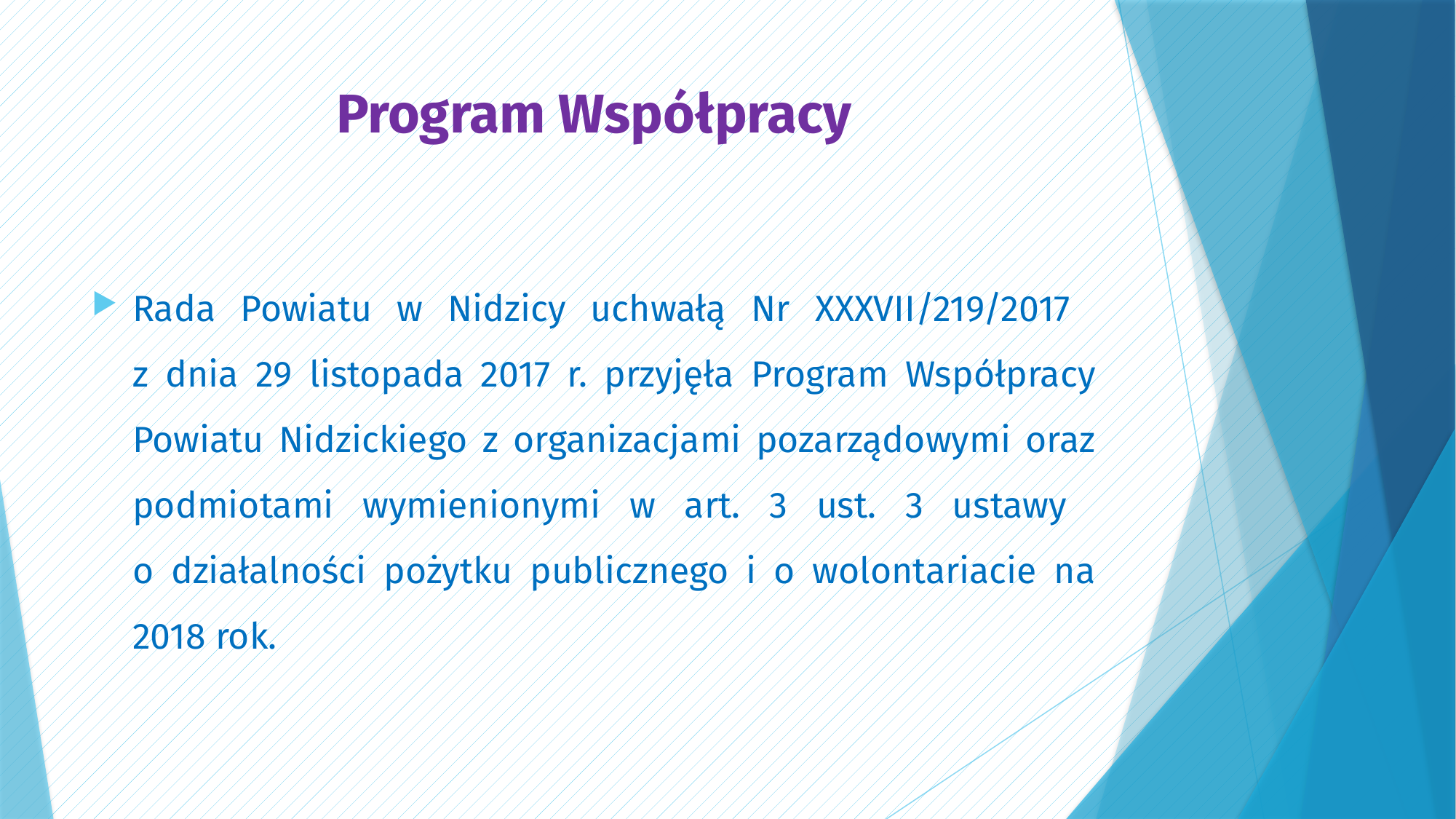

# Program Współpracy
Rada Powiatu w Nidzicy uchwałą Nr XXXVII/219/2017
z dnia 29 listopada 2017 r. przyjęła Program Współpracy Powiatu Nidzickiego z organizacjami pozarządowymi oraz podmiotami wymienionymi w art. 3 ust. 3 ustawy
o działalności pożytku publicznego i o wolontariacie na 2018 rok.